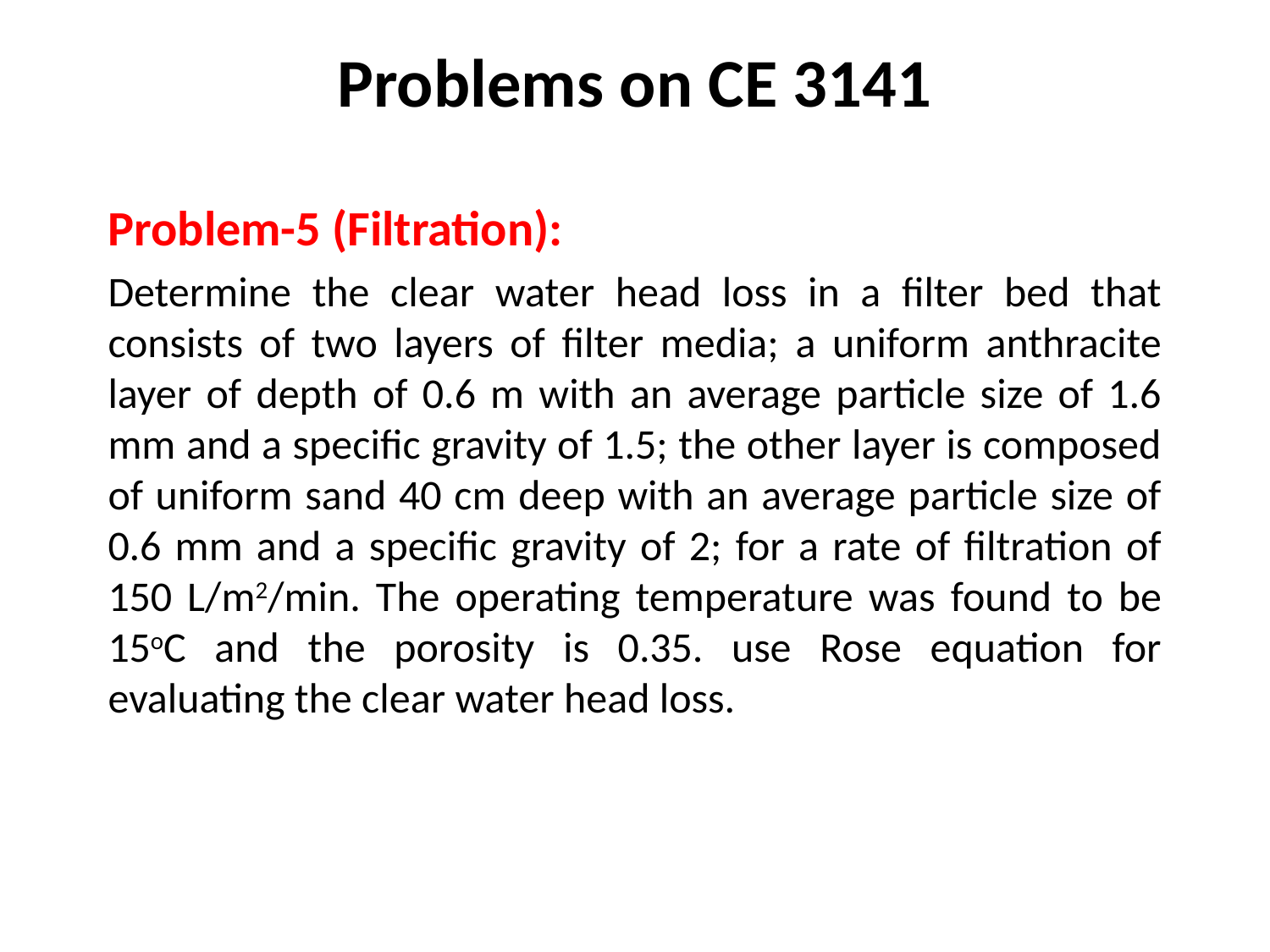

# Problems on CE 3141
Problem-5 (Filtration):
Determine the clear water head loss in a filter bed that consists of two layers of filter media; a uniform anthracite layer of depth of 0.6 m with an average particle size of 1.6 mm and a specific gravity of 1.5; the other layer is composed of uniform sand 40 cm deep with an average particle size of 0.6 mm and a specific gravity of 2; for a rate of filtration of 150 L/m2/min. The operating temperature was found to be 15oC and the porosity is 0.35. use Rose equation for evaluating the clear water head loss.